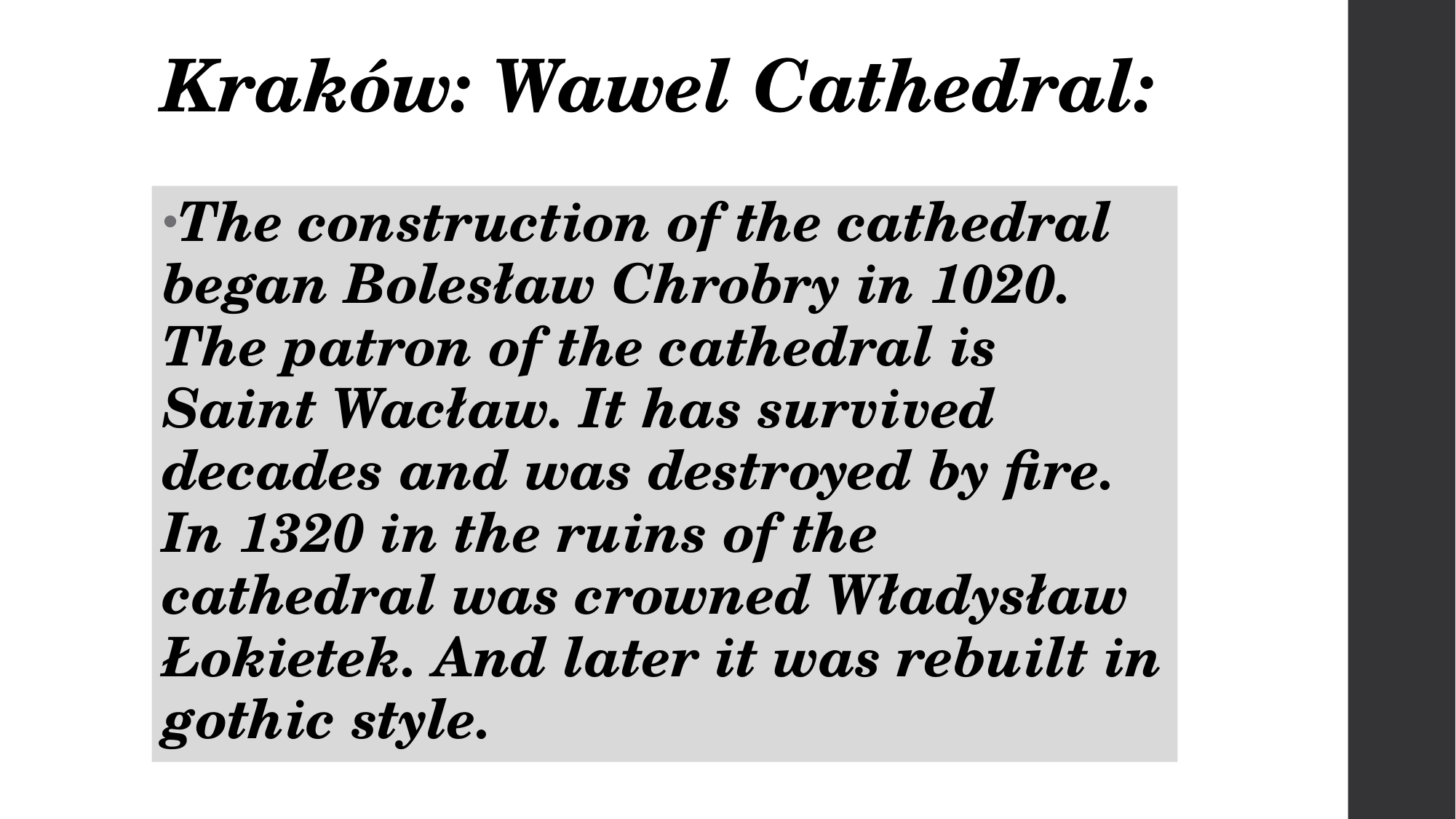

Kraków: Wawel Cathedral:
The construction of the cathedral began Bolesław Chrobry in 1020. The patron of the cathedral is Saint Wacław. It has survived decades and was destroyed by fire. In 1320 in the ruins of the cathedral was crowned Władysław Łokietek. And later it was rebuilt in gothic style.